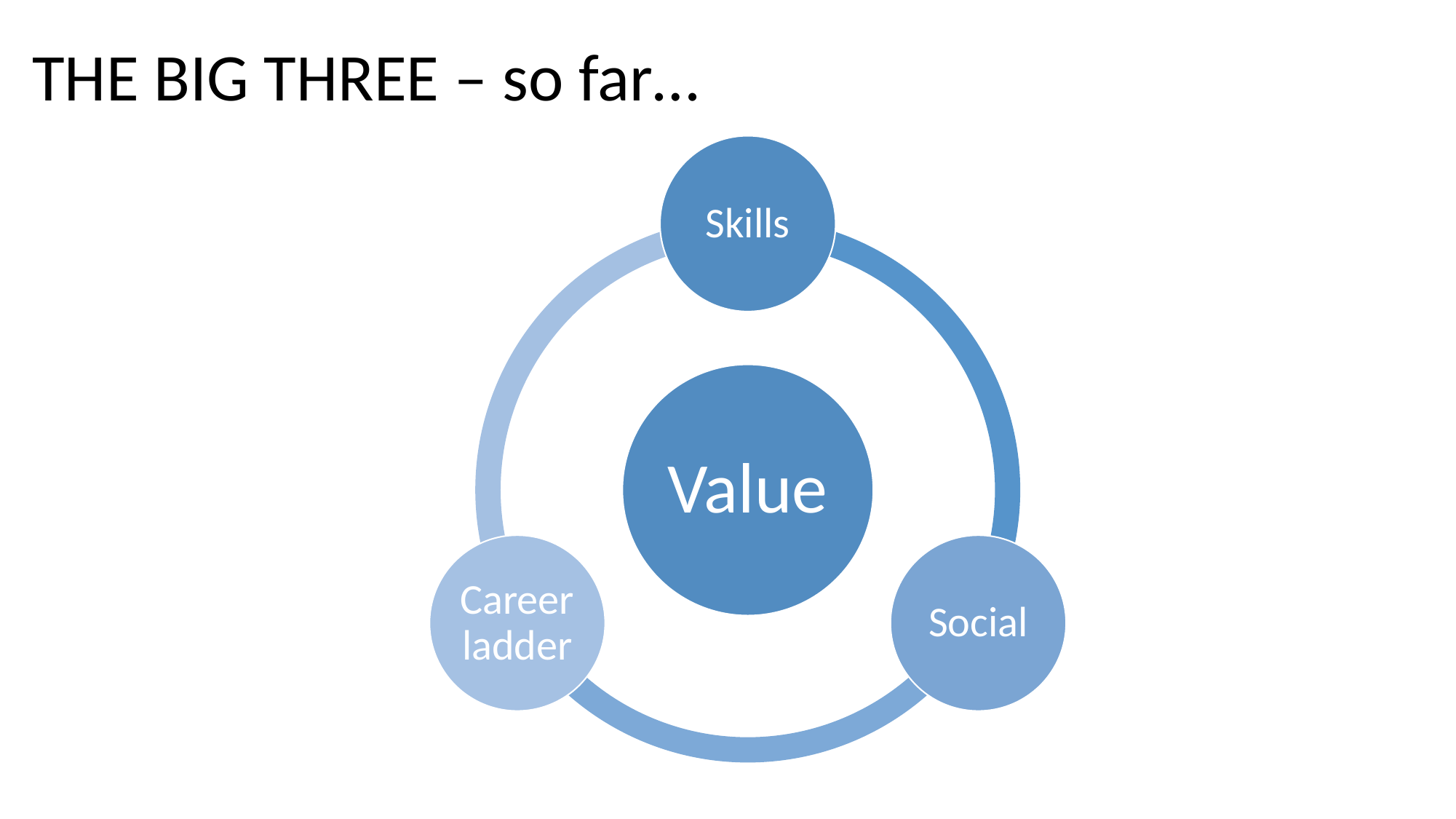

# THE BIG THREE – so far…
Value
Skills
Social
Career ladder